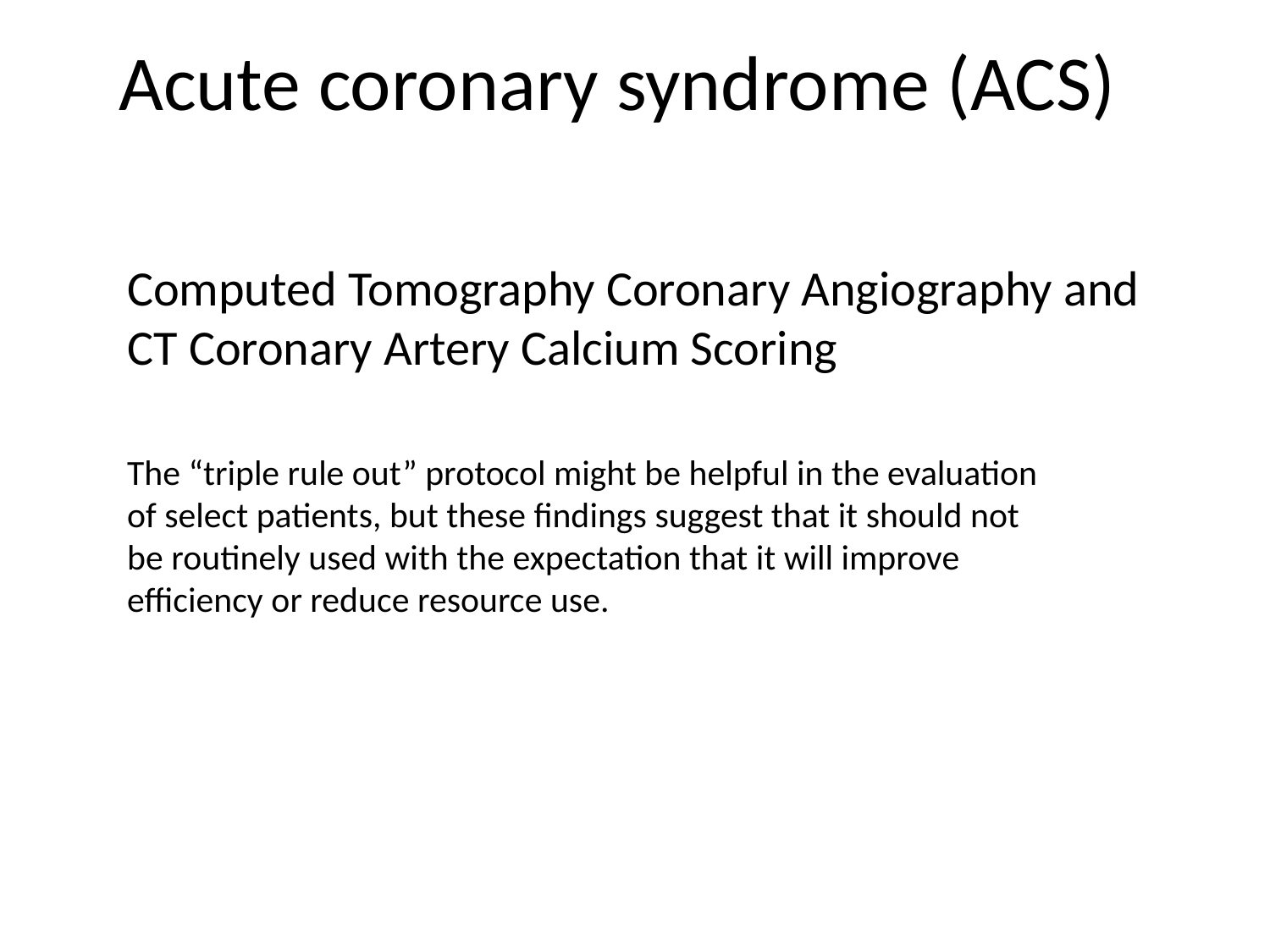

# Acute coronary syndrome (ACS)
Computed Tomography Coronary Angiography and CT Coronary Artery Calcium Scoring

The “triple rule out” protocol might be helpful in the evaluation of select patients, but these findings suggest that it should not be routinely used with the expectation that it will improve efficiency or reduce resource use.